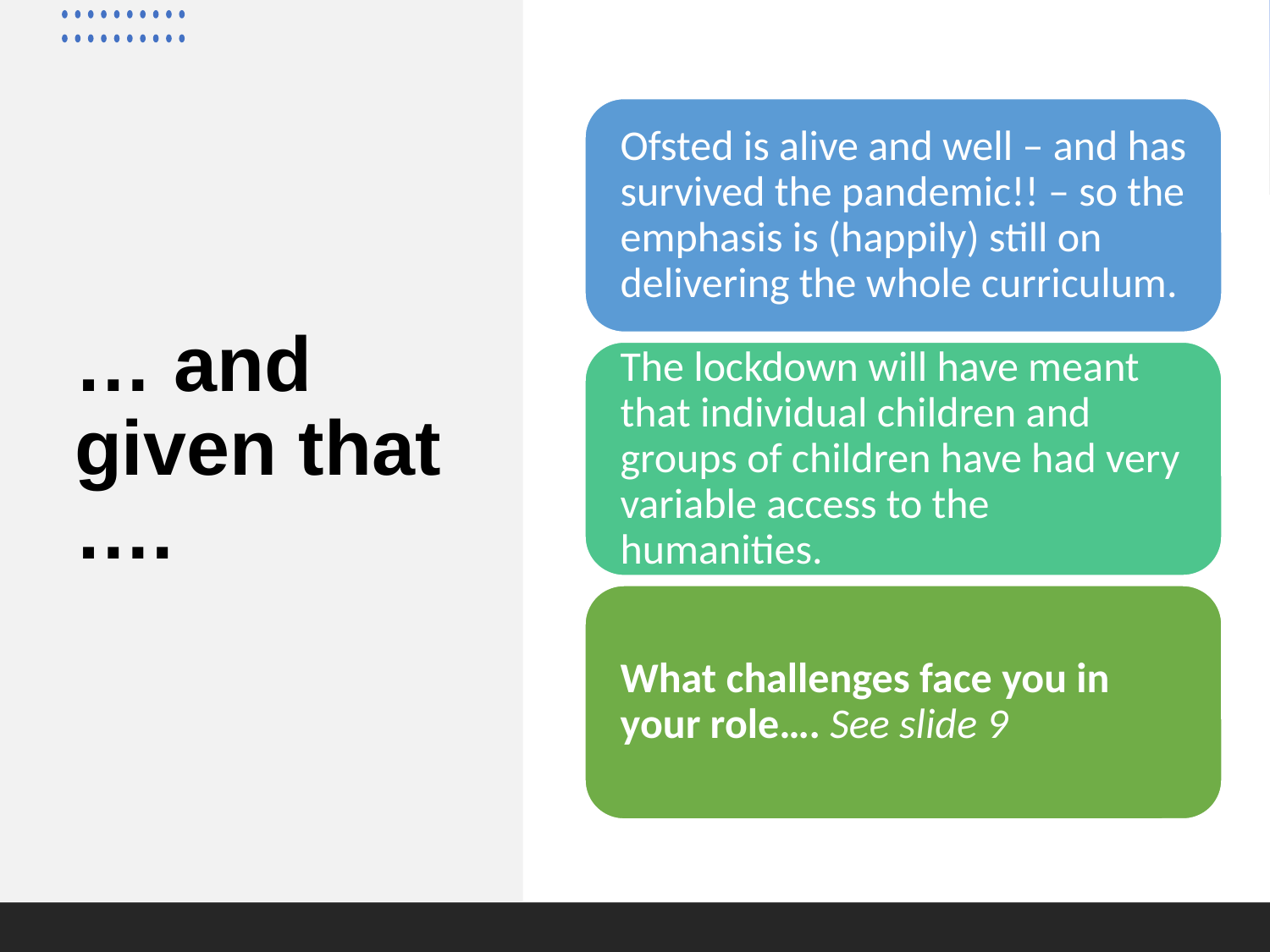

Ofsted is alive and well – and has survived the pandemic!! – so the emphasis is (happily) still on delivering the whole curriculum.
The lockdown will have meant that individual children and groups of children have had very variable access to the humanities.
What challenges face you in your role…. See slide 9
# … and given that ….